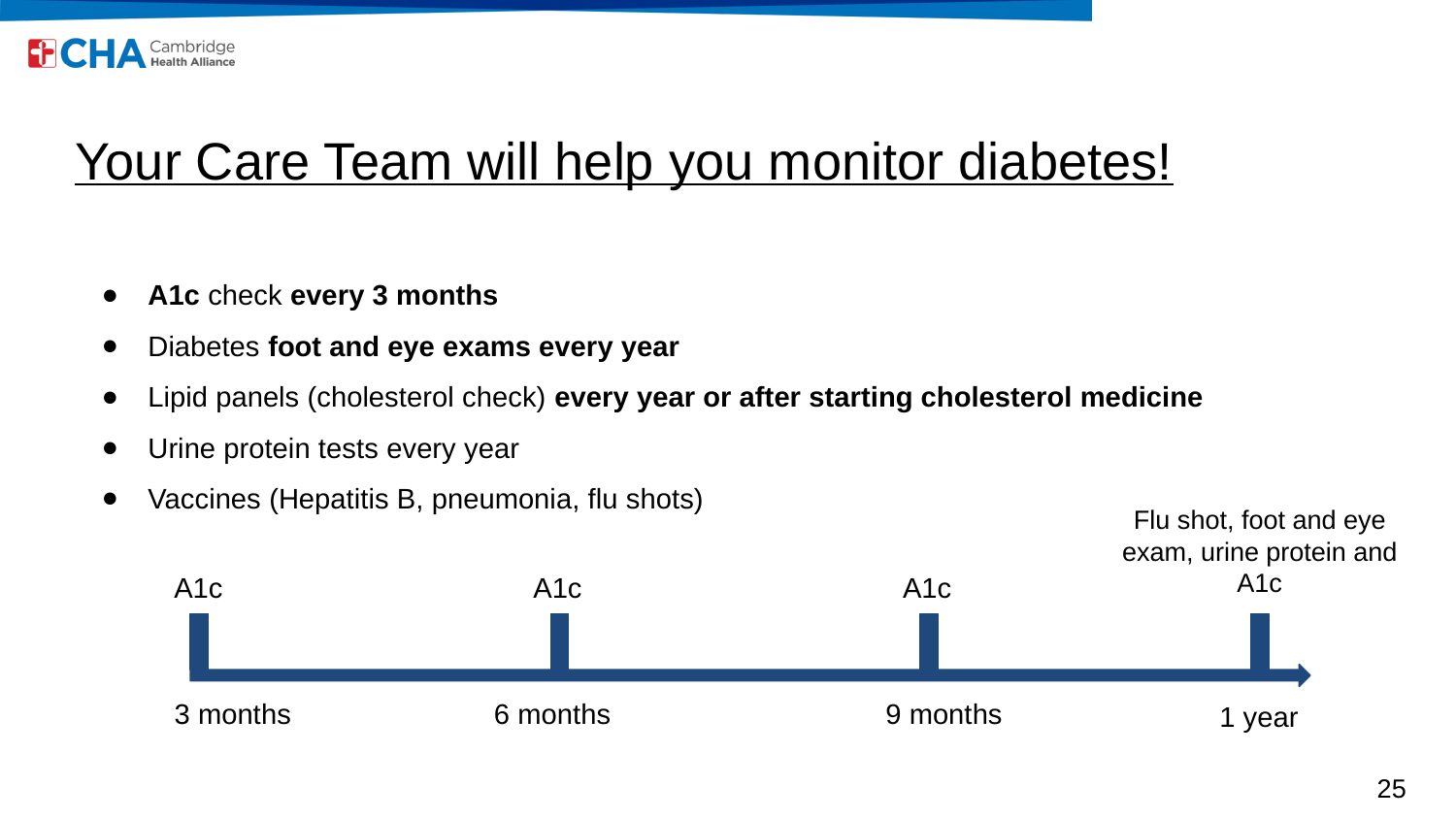

# Your Care Team will help you monitor diabetes!
A1c check every 3 months
Diabetes foot and eye exams every year
Lipid panels (cholesterol check) every year or after starting cholesterol medicine
Urine protein tests every year
Vaccines (Hepatitis B, pneumonia, flu shots)
Flu shot, foot and eye exam, urine protein and A1c
A1c
A1c
A1c

3 months
6 months
9 months
1 year
25